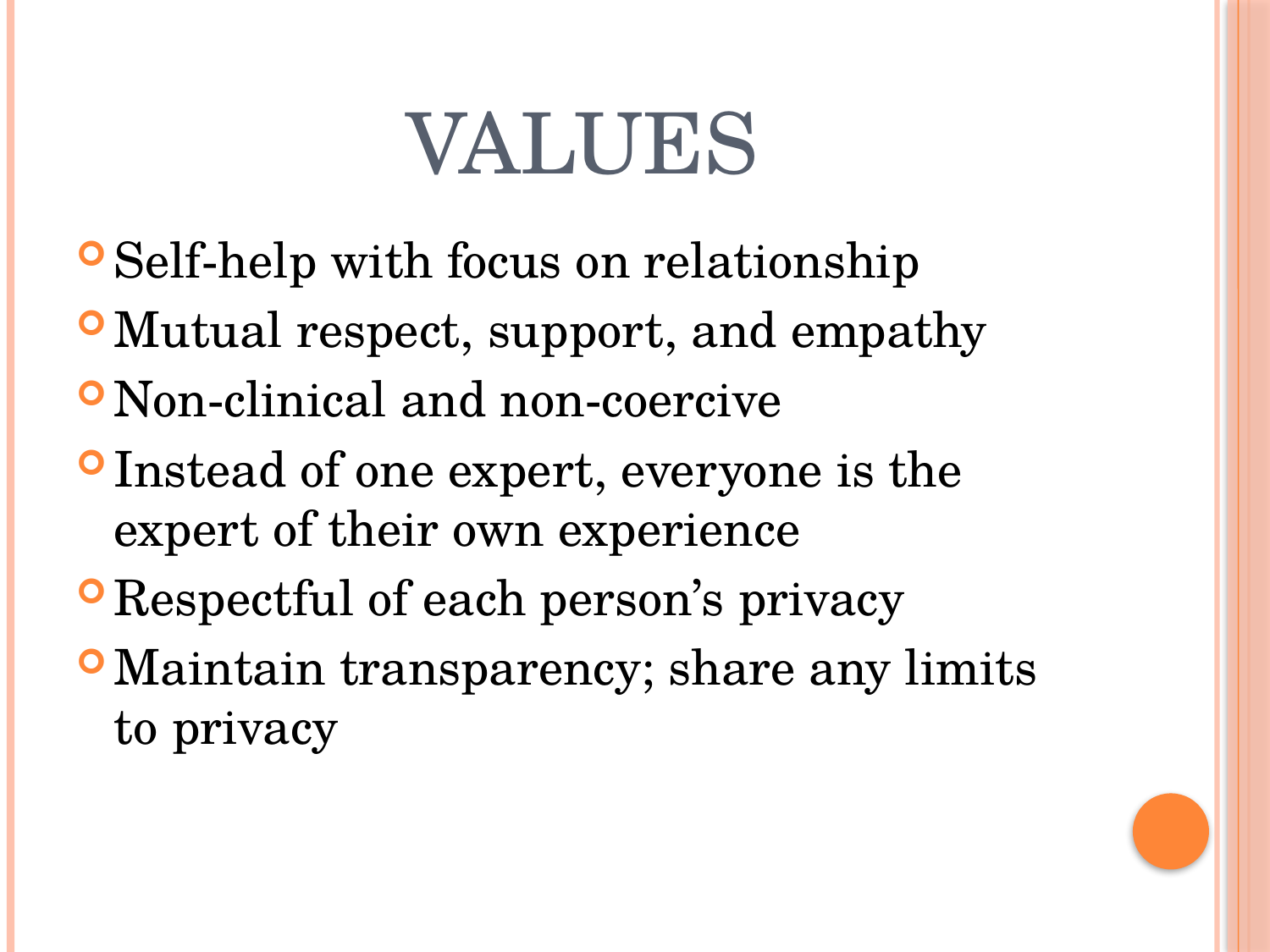

# Values
Self-help with focus on relationship
Mutual respect, support, and empathy
Non-clinical and non-coercive
Instead of one expert, everyone is the expert of their own experience
Respectful of each person’s privacy
Maintain transparency; share any limits to privacy